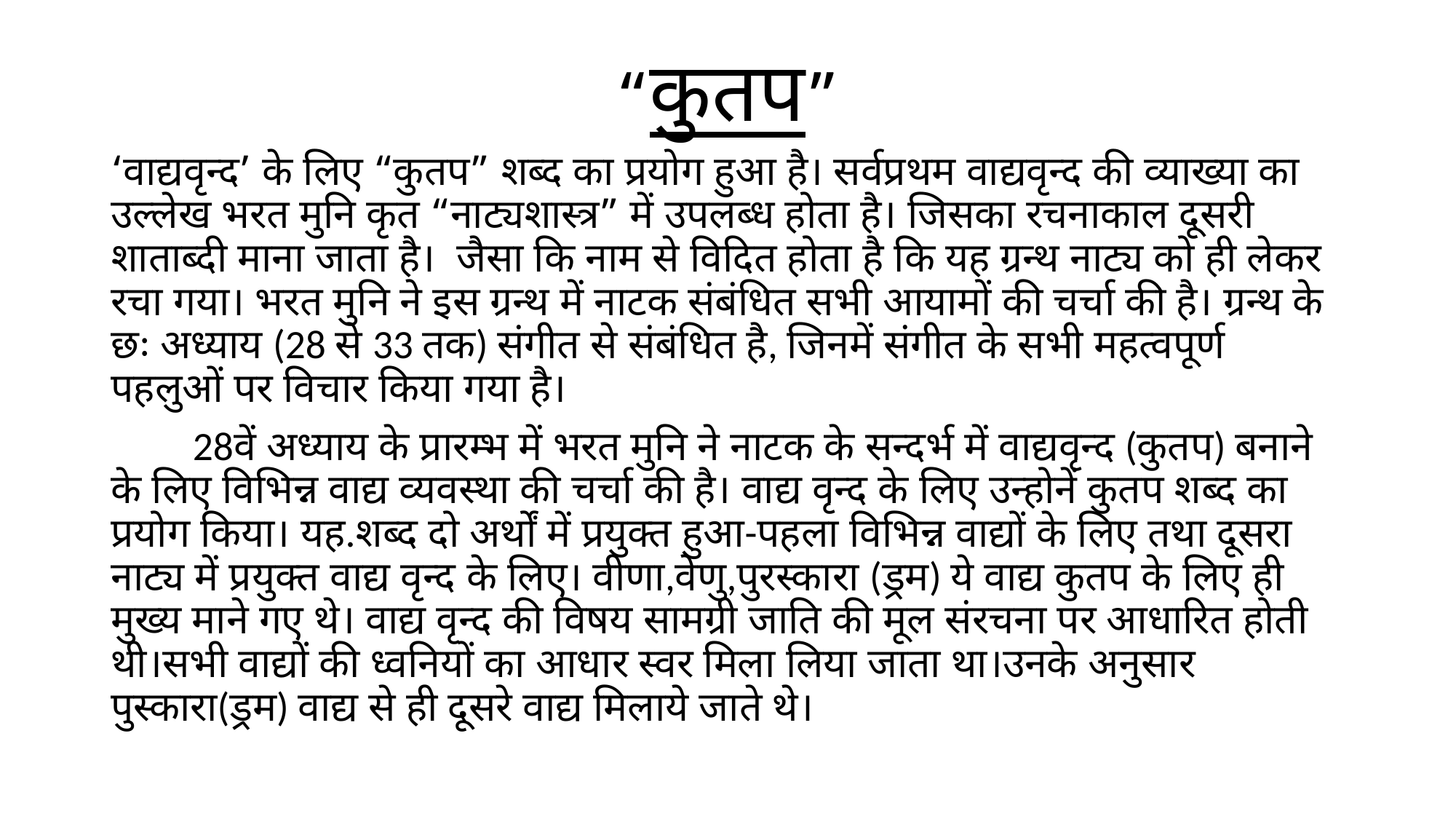

# “कुतप”
‘वाद्यवृन्द’ के लिए “कुतप” शब्द का प्रयोग हुआ है। सर्वप्रथम वाद्यवृन्द की व्याख्या का उल्लेख भरत मुनि कृत “नाट्यशास्त्र” में उपलब्ध होता है। जिसका रचनाकाल दूसरी शाताब्दी माना जाता है।  जैसा कि नाम से विदित होता है कि यह ग्रन्थ नाट्य को ही लेकर रचा गया। भरत मुनि ने इस ग्रन्थ में नाटक संबंधित सभी आयामों की चर्चा की है। ग्रन्थ के छः अध्याय (28 से 33 तक) संगीत से संबंधित है, जिनमें संगीत के सभी महत्वपूर्ण पहलुओं पर विचार किया गया है।
         28वें अध्याय के प्रारम्भ में भरत मुनि ने नाटक के सन्दर्भ में वाद्यवृन्द (कुतप) बनाने के लिए विभिन्न वाद्य व्यवस्था की चर्चा की है। वाद्य वृन्द के लिए उन्होनें कुतप शब्द का प्रयोग किया। यह.शब्द दो अर्थों में प्रयुक्त हुआ-पहला विभिन्न वाद्यों के लिए तथा दूसरा नाट्य में प्रयुक्त वाद्य वृन्द के लिए। वीणा,वेणु,पुरस्कारा (ड्रम) ये वाद्य कुतप के लिए ही मुख्य माने गए थे। वाद्य वृन्द की विषय सामग्री जाति की मूल संरचना पर आधारित होती थी।सभी वाद्यों की ध्वनियों का आधार स्वर मिला लिया जाता था।उनके अनुसार पुस्कारा(ड्रम) वाद्य से ही दूसरे वाद्य मिलाये जाते थे।